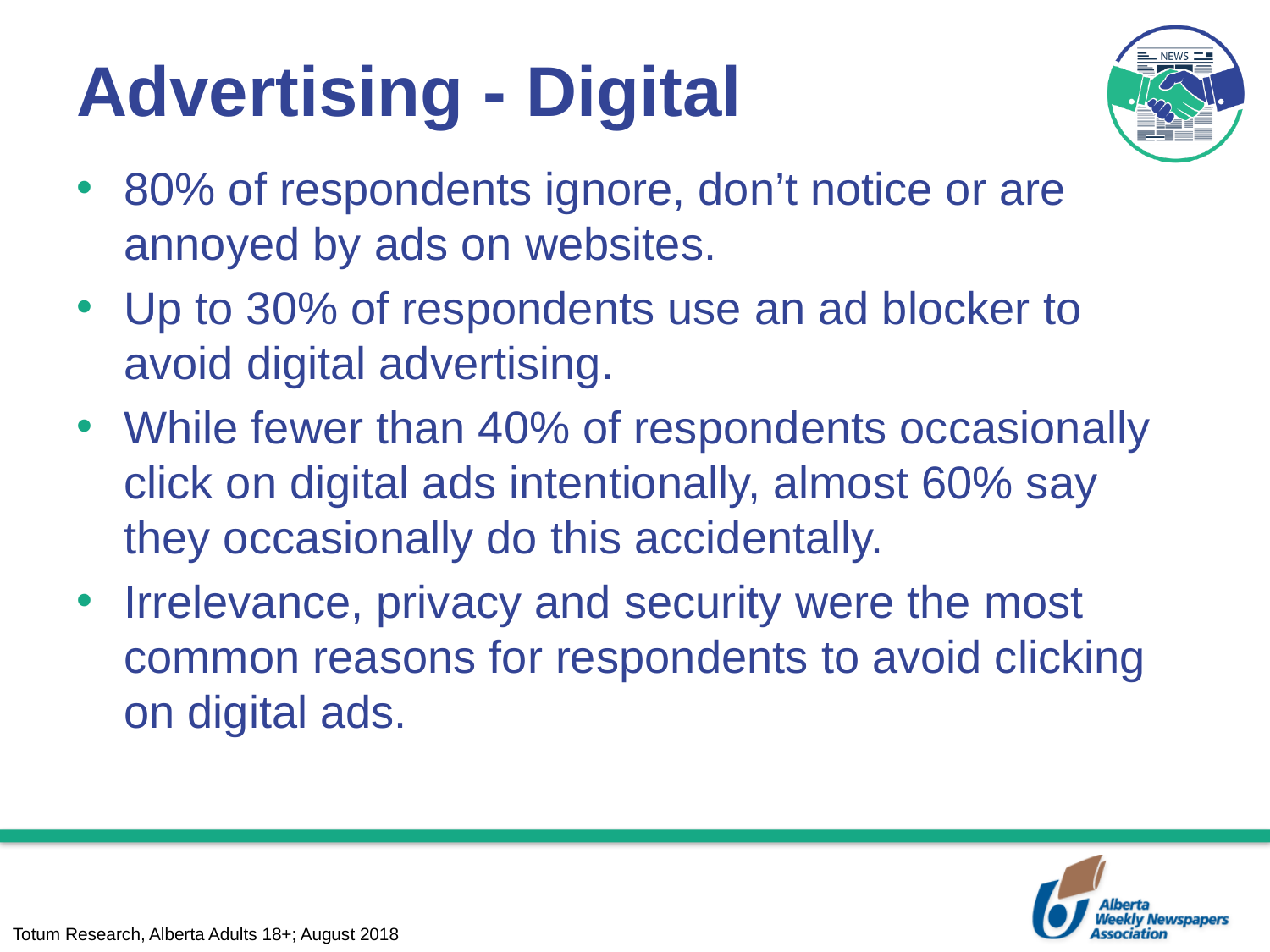

# Advertising - Digital
80% of respondents ignore, don’t notice or are annoyed by ads on websites.
Up to 30% of respondents use an ad blocker to avoid digital advertising.
While fewer than 40% of respondents occasionally click on digital ads intentionally, almost 60% say they occasionally do this accidentally.
Irrelevance, privacy and security were the most common reasons for respondents to avoid clicking on digital ads.
Totum Research, Alberta Adults 18+; August 2018